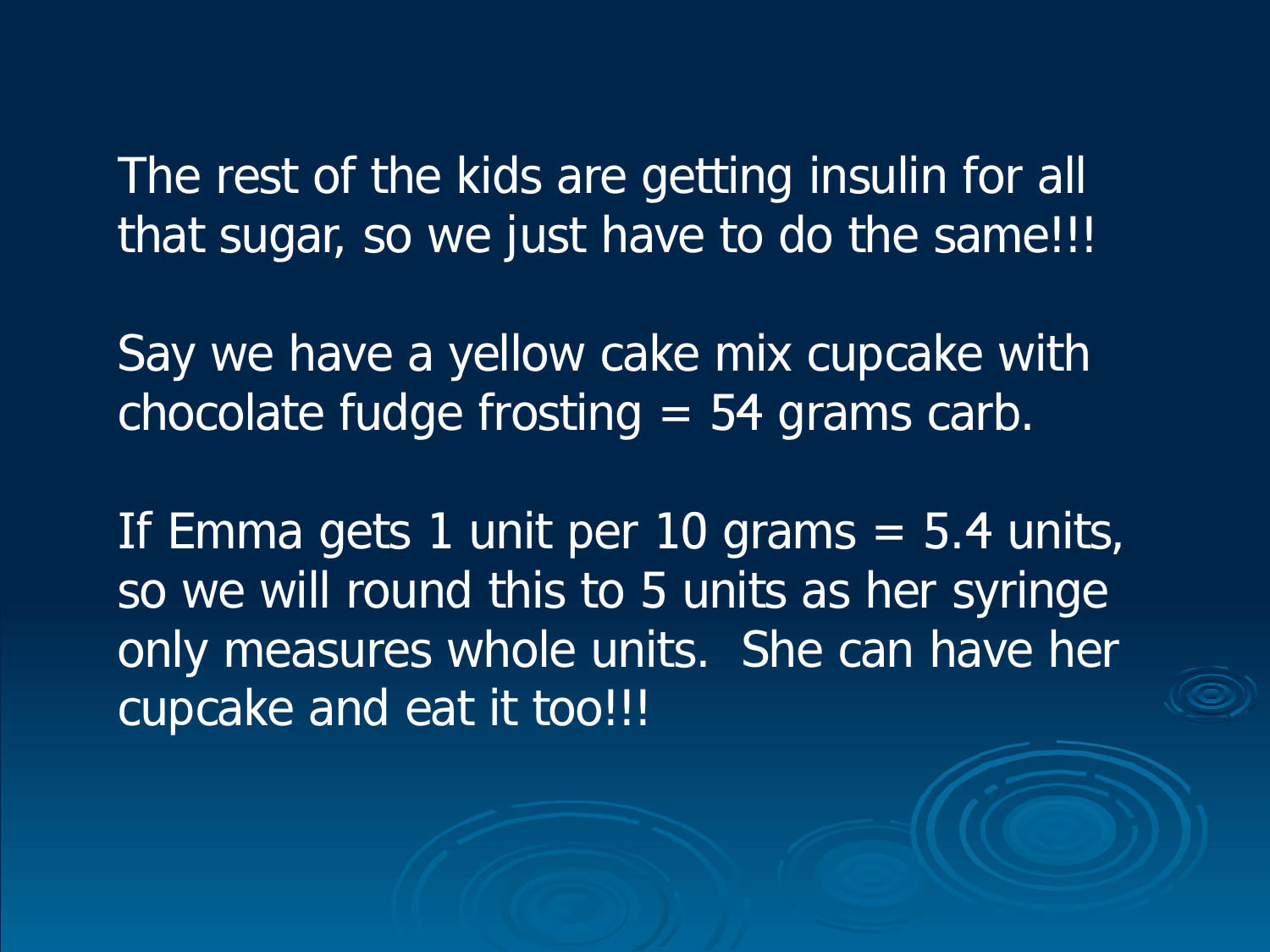

The rest of the kids are getting insulin for all that sugar, so we just have to do the same!!!

Say we have a yellow cake mix cupcake with
chocolate fudge frosting = 54 grams carb.

If Emma gets 1 unit per 10 grams = 5.4 units, so we will round this to 5 units as her syringe only measures whole units.  She can have her cupcake and eat it too!!!